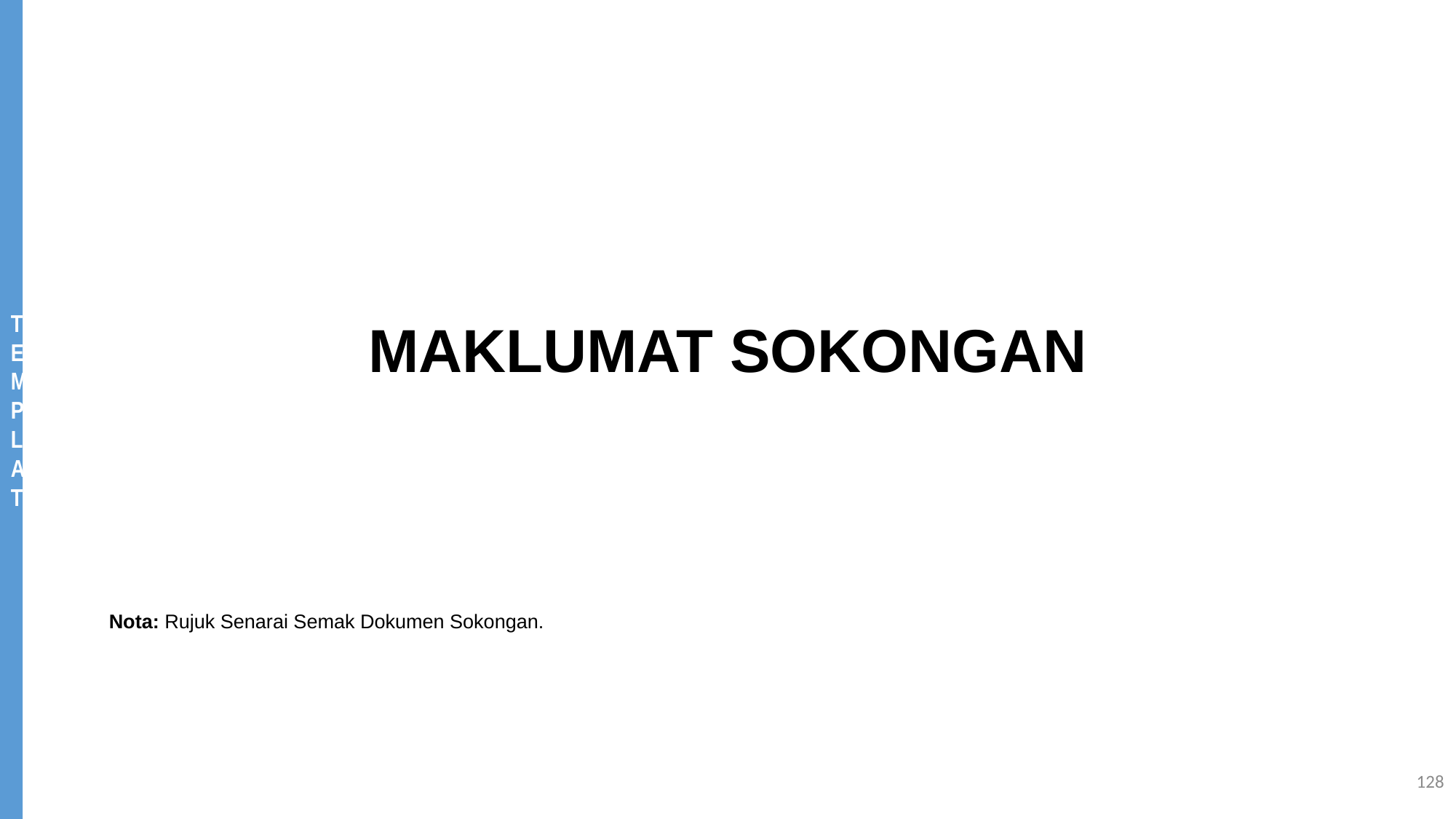

MAKLUMAT SOKONGAN
Nota: Rujuk Senarai Semak Dokumen Sokongan.
128